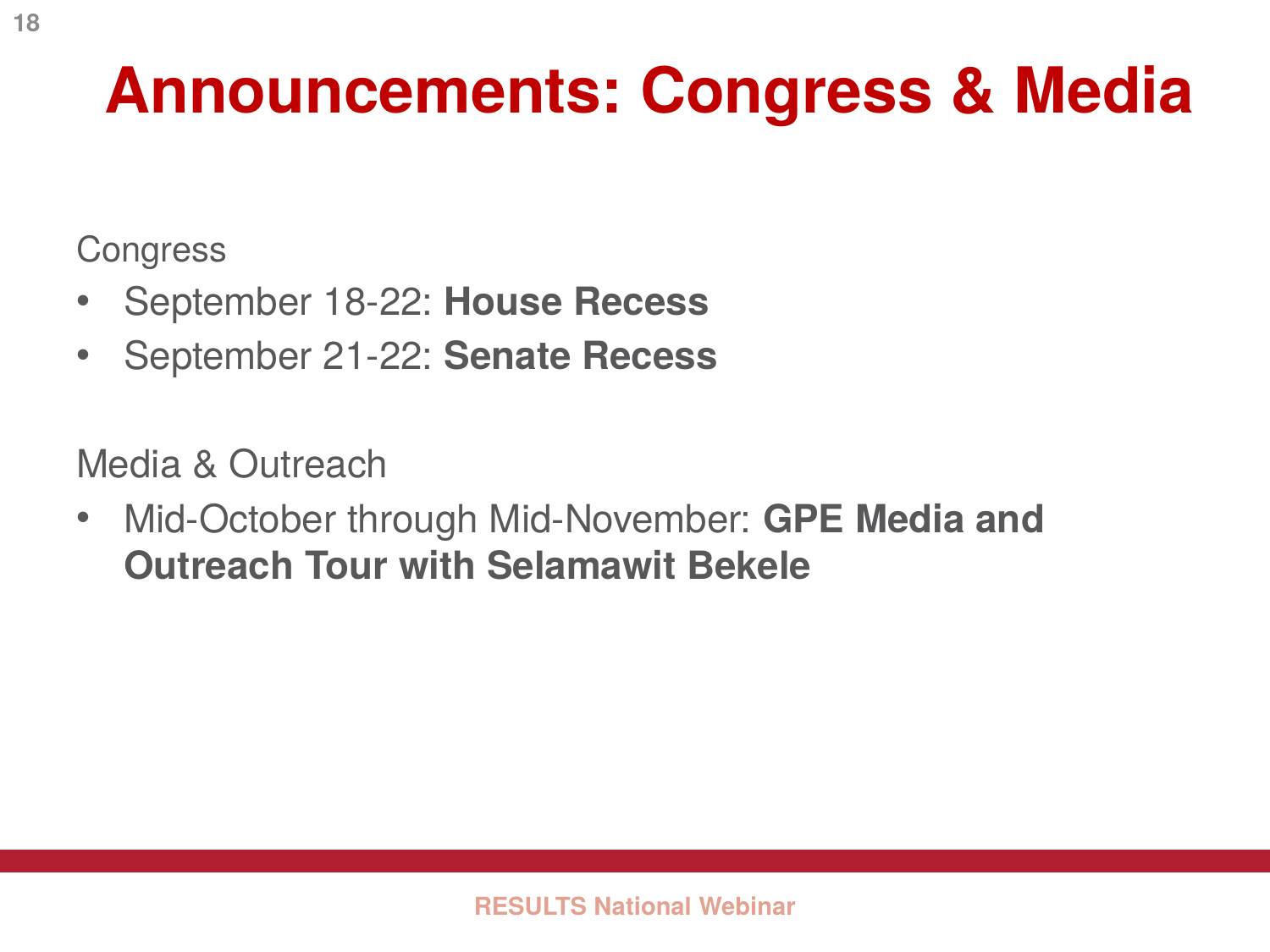

18

# Announcements: Congress & Media
Congress
September 18-22: House Recess
September 21-22: Senate Recess

Media & Outreach
Mid-October through Mid-November: GPE Media and Outreach Tour with Selamawit Bekele

RESULTS National Webinar